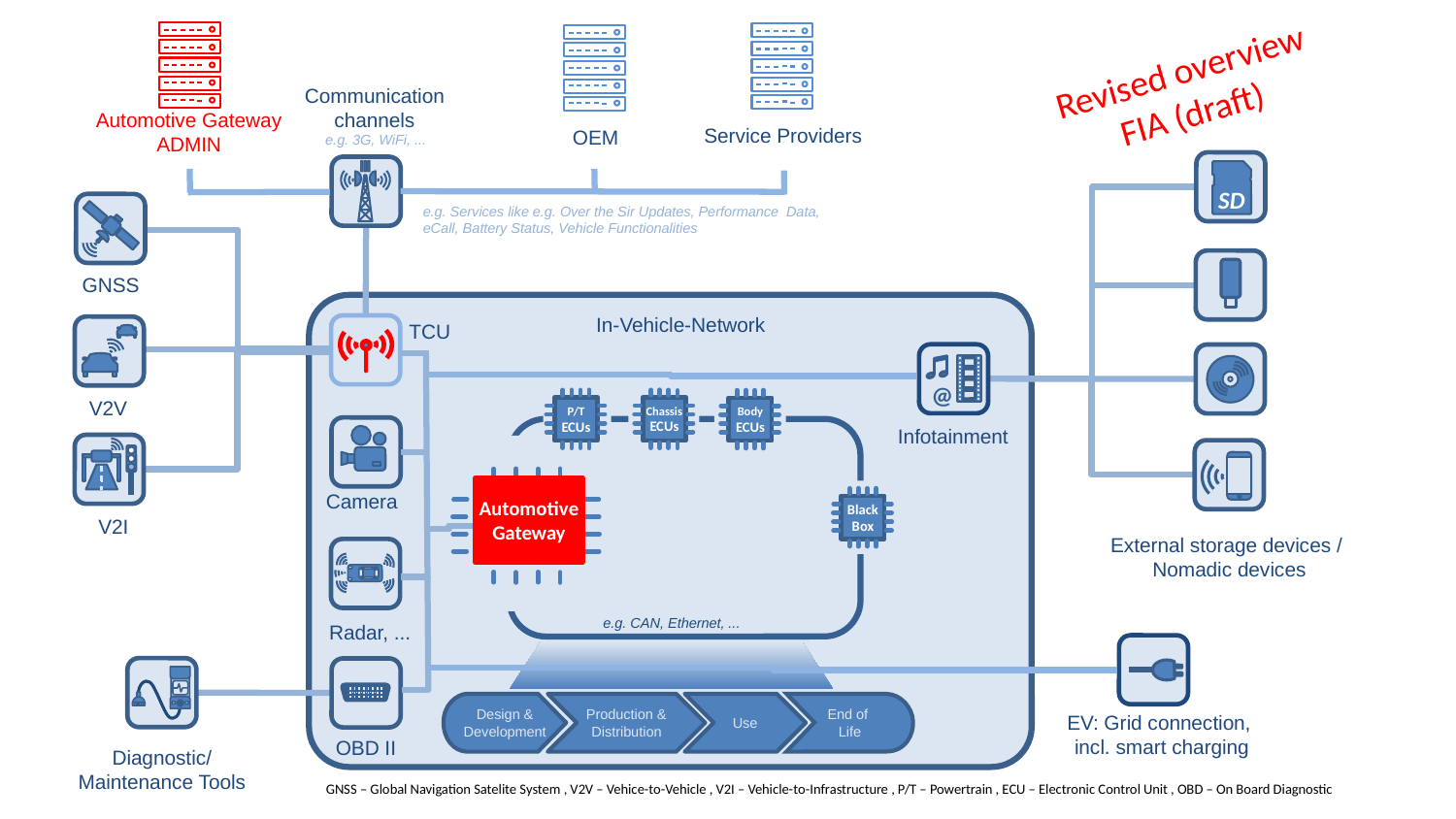

Communication
channels
Automotive Gateway
ADMIN
Service Providers
OEM
e.g. 3G, WiFi, ...

SD

e.g. Services like e.g. Over the Sir Updates, Performance  Data,
eCall, Battery Status, Vehicle Functionalities

GNSS

In-Vehicle-Network
TCU

@

Chassis
ECUs

Body
ECUs

P/T
ECUs
V2V
Infotainment

Automotive
Gateway

Black
Box
Camera
V2I
External storage devices /
Nomadic devices

e.g. CAN, Ethernet, ...
Radar, ...

Use
Design & Development
Production & Distribution
End of
Life
EV: Grid connection,
incl. smart charging
OBD II
Diagnostic/
Maintenance Tools
GNSS – Global Navigation Satelite System , V2V – Vehice-to-Vehicle , V2I – Vehicle-to-Infrastructure , P/T – Powertrain , ECU – Electronic Control Unit , OBD – On Board Diagnostic
Revised overview
FIA (draft)